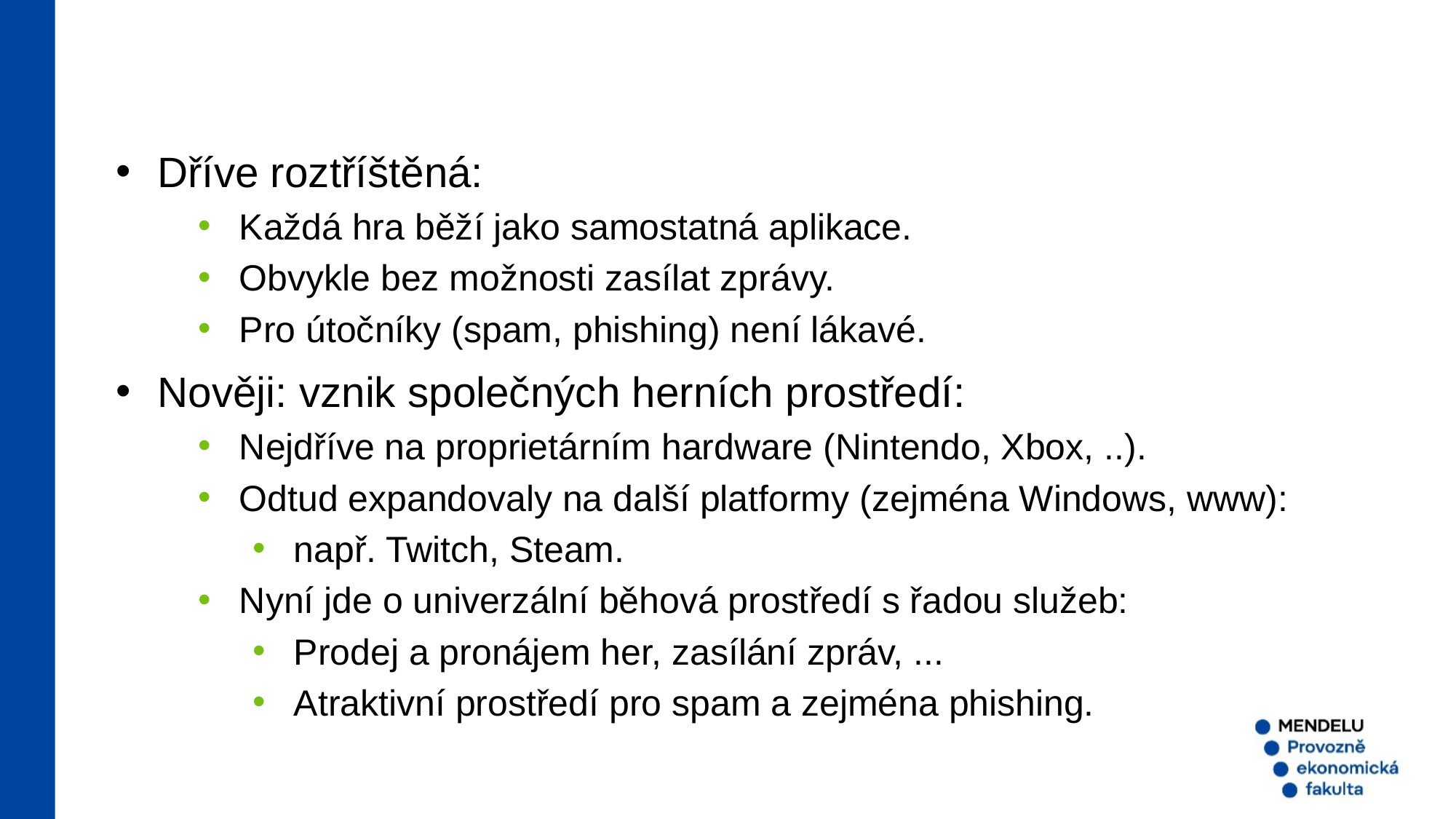

Herní prostředí
Dříve roztříštěná:
Každá hra běží jako samostatná aplikace.
Obvykle bez možnosti zasílat zprávy.
Pro útočníky (spam, phishing) není lákavé.
Nověji: vznik společných herních prostředí:
Nejdříve na proprietárním hardware (Nintendo, Xbox, ..).
Odtud expandovaly na další platformy (zejména Windows, www):
např. Twitch, Steam.
Nyní jde o univerzální běhová prostředí s řadou služeb:
Prodej a pronájem her, zasílání zpráv, ...
Atraktivní prostředí pro spam a zejména phishing.